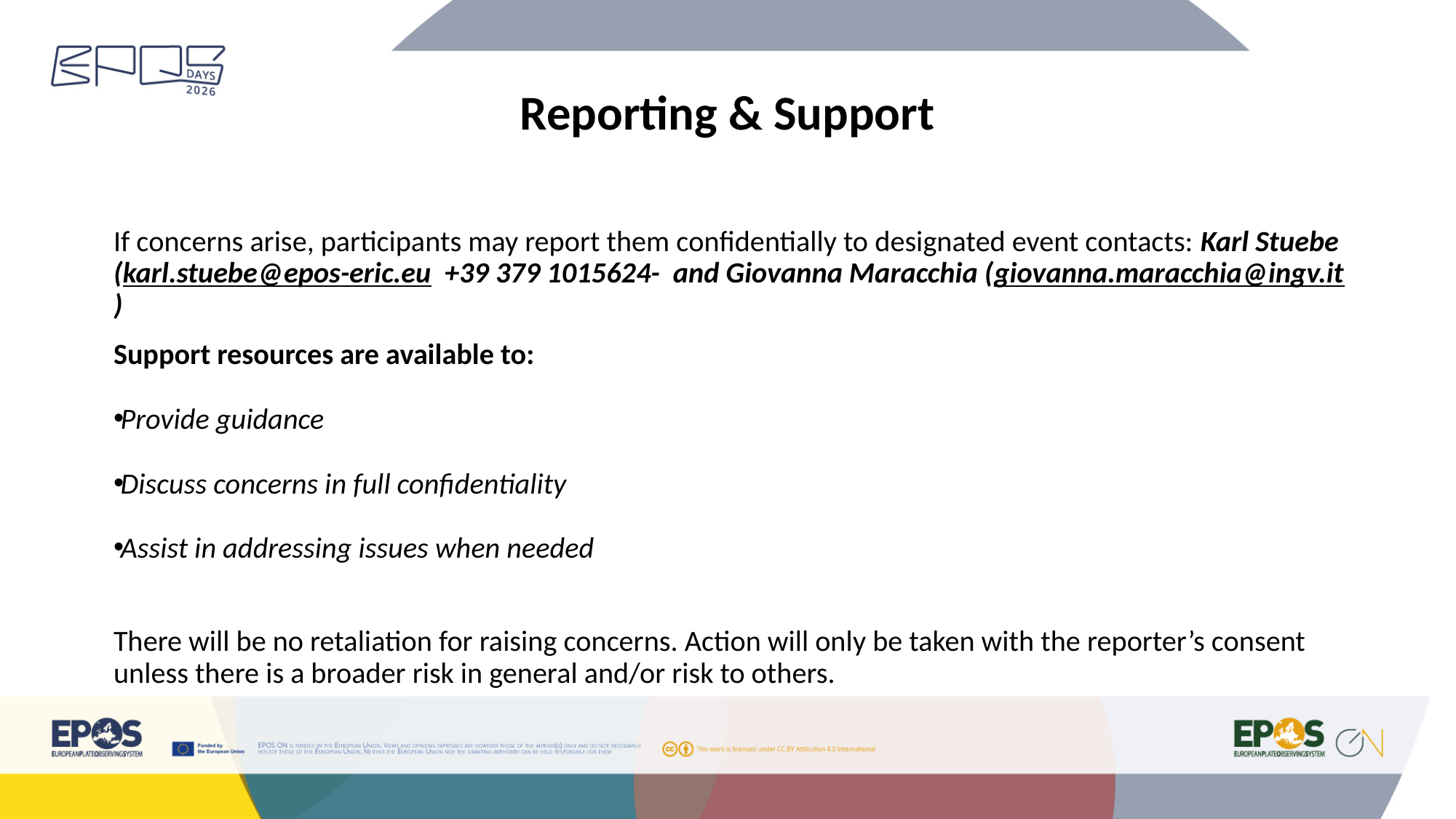

Reporting & Support
If concerns arise, participants may report them confidentially to designated event contacts: Karl Stuebe (karl.stuebe@epos-eric.eu  +39 379 1015624-  and Giovanna Maracchia (giovanna.maracchia@ingv.it)

Support resources are available to:
Provide guidance
Discuss concerns in full confidentiality
Assist in addressing issues when needed

There will be no retaliation for raising concerns. Action will only be taken with the reporter’s consent unless there is a broader risk in general and/or risk to others.